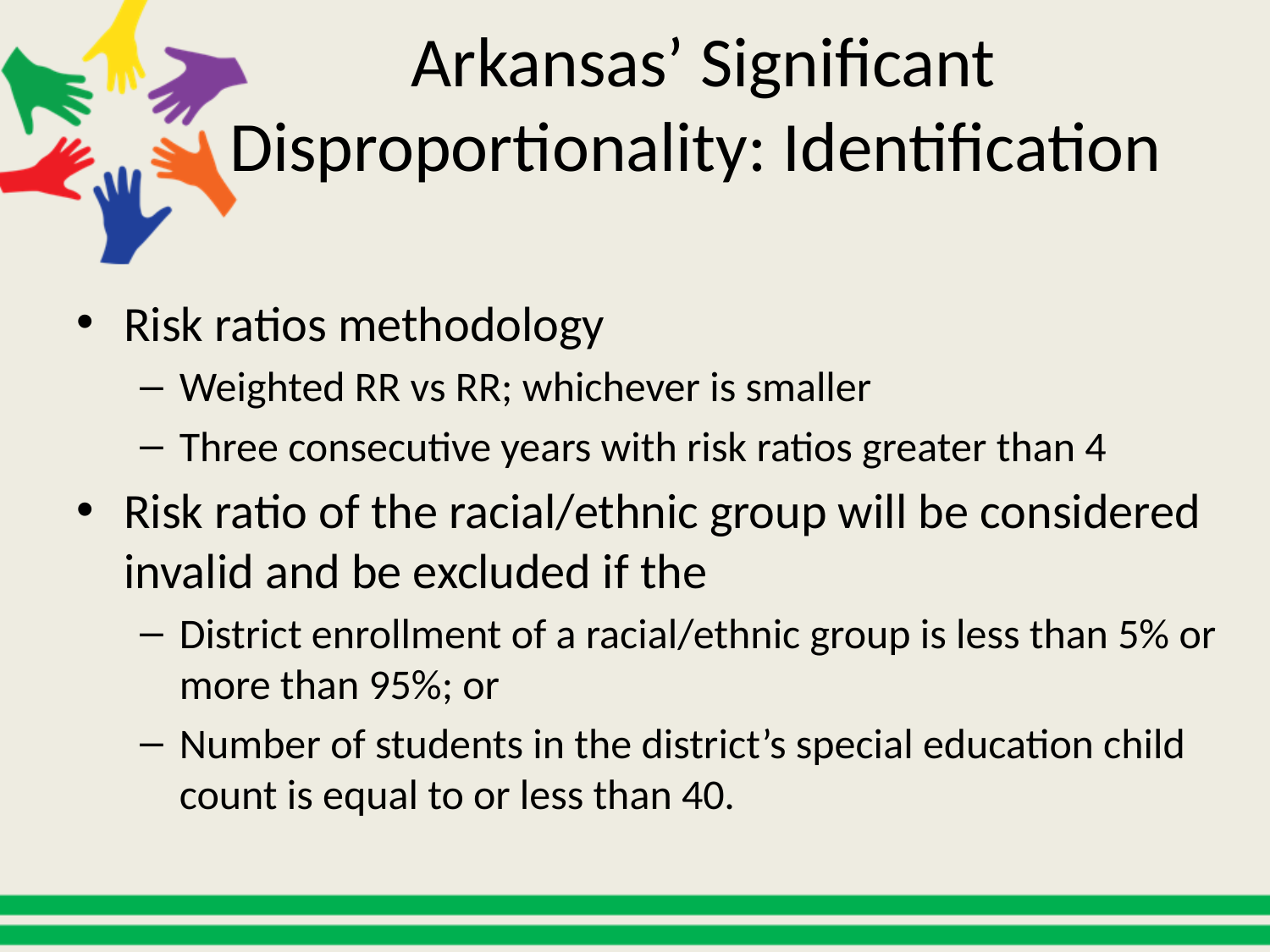

# Arkansas’ Significant Disproportionality: Identification
Risk ratios methodology
Weighted RR vs RR; whichever is smaller
Three consecutive years with risk ratios greater than 4
Risk ratio of the racial/ethnic group will be considered invalid and be excluded if the
District enrollment of a racial/ethnic group is less than 5% or more than 95%; or
Number of students in the district’s special education child count is equal to or less than 40.